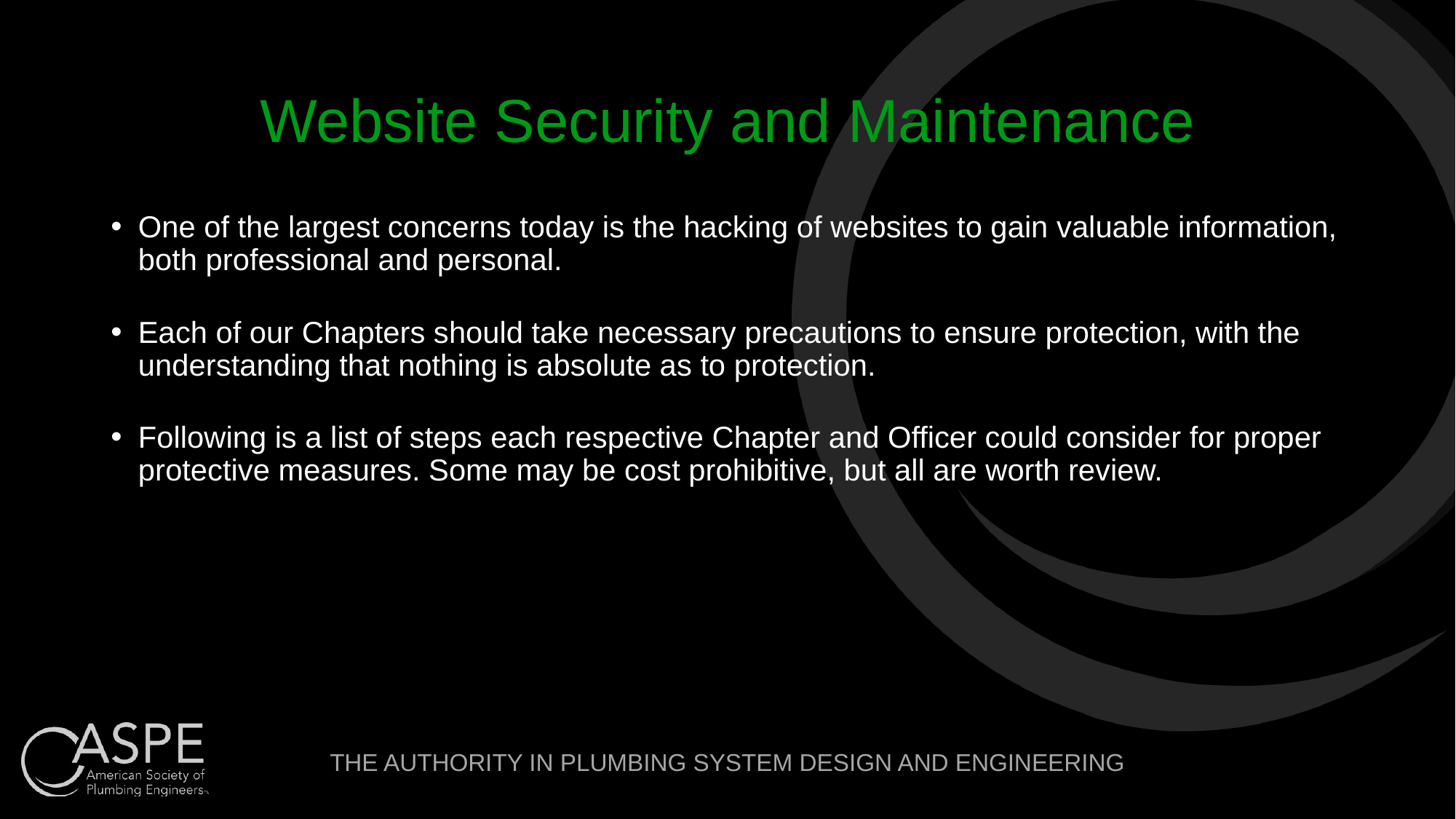

# Website Security and Maintenance
One of the largest concerns today is the hacking of websites to gain valuable information, both professional and personal.
Each of our Chapters should take necessary precautions to ensure protection, with the understanding that nothing is absolute as to protection.
Following is a list of steps each respective Chapter and Officer could consider for proper protective measures. Some may be cost prohibitive, but all are worth review.